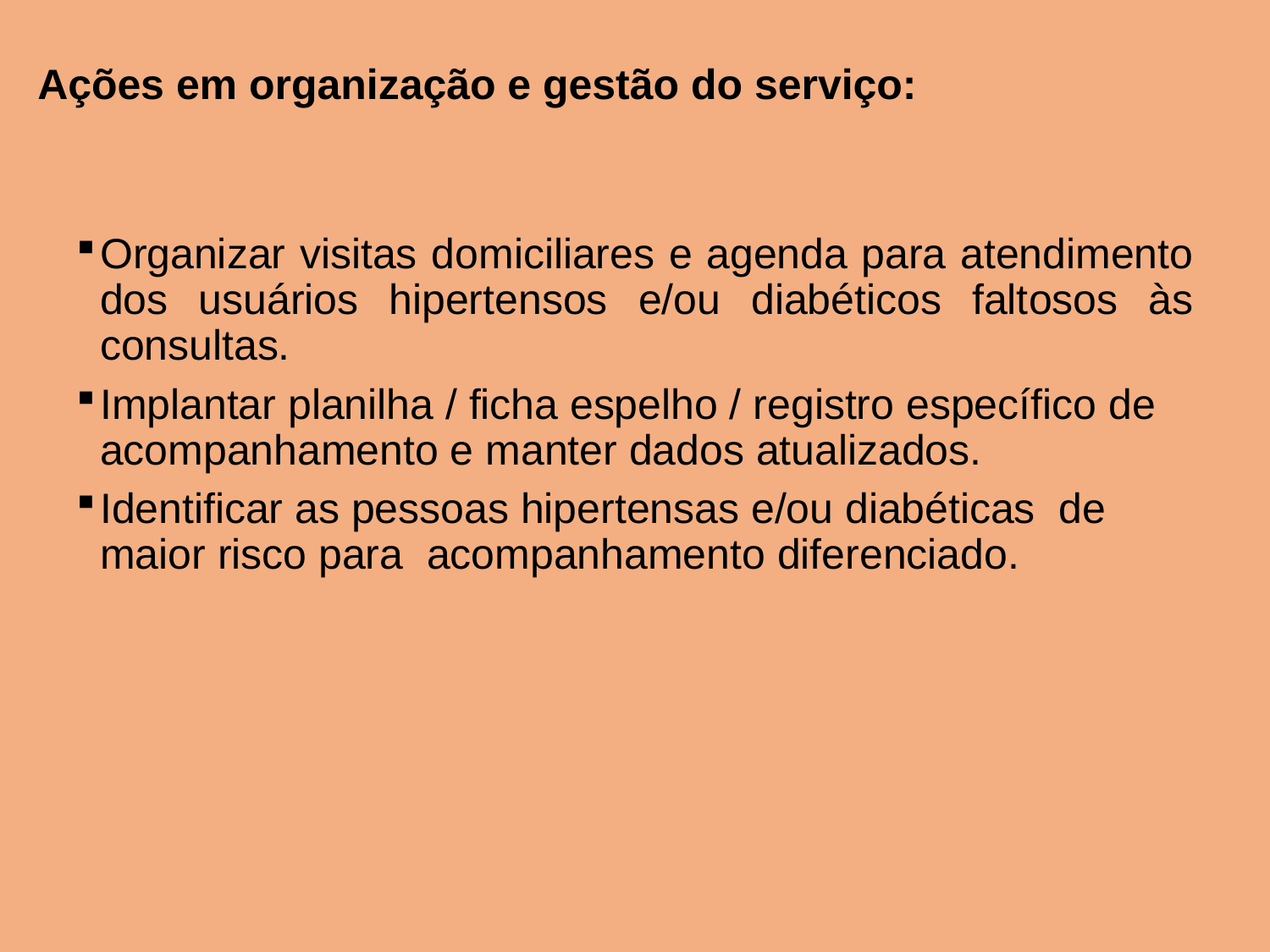

# Ações em organização e gestão do serviço:
Organizar visitas domiciliares e agenda para atendimento dos usuários hipertensos e/ou diabéticos faltosos às consultas.
Implantar planilha / ficha espelho / registro específico de acompanhamento e manter dados atualizados.
Identificar as pessoas hipertensas e/ou diabéticas  de maior risco para  acompanhamento diferenciado.